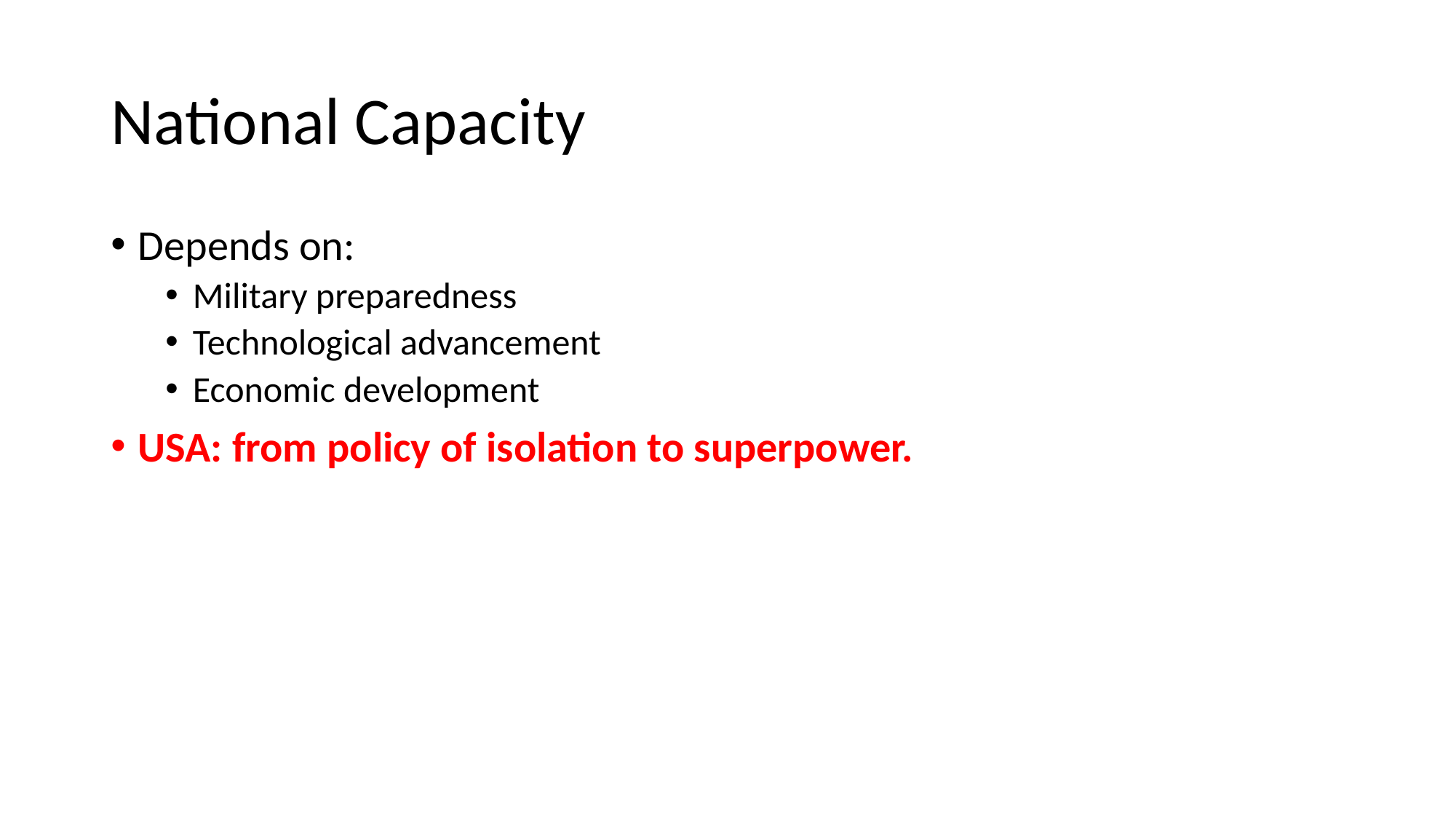

# National Capacity
Depends on:
Military preparedness
Technological advancement
Economic development
USA: from policy of isolation to superpower.